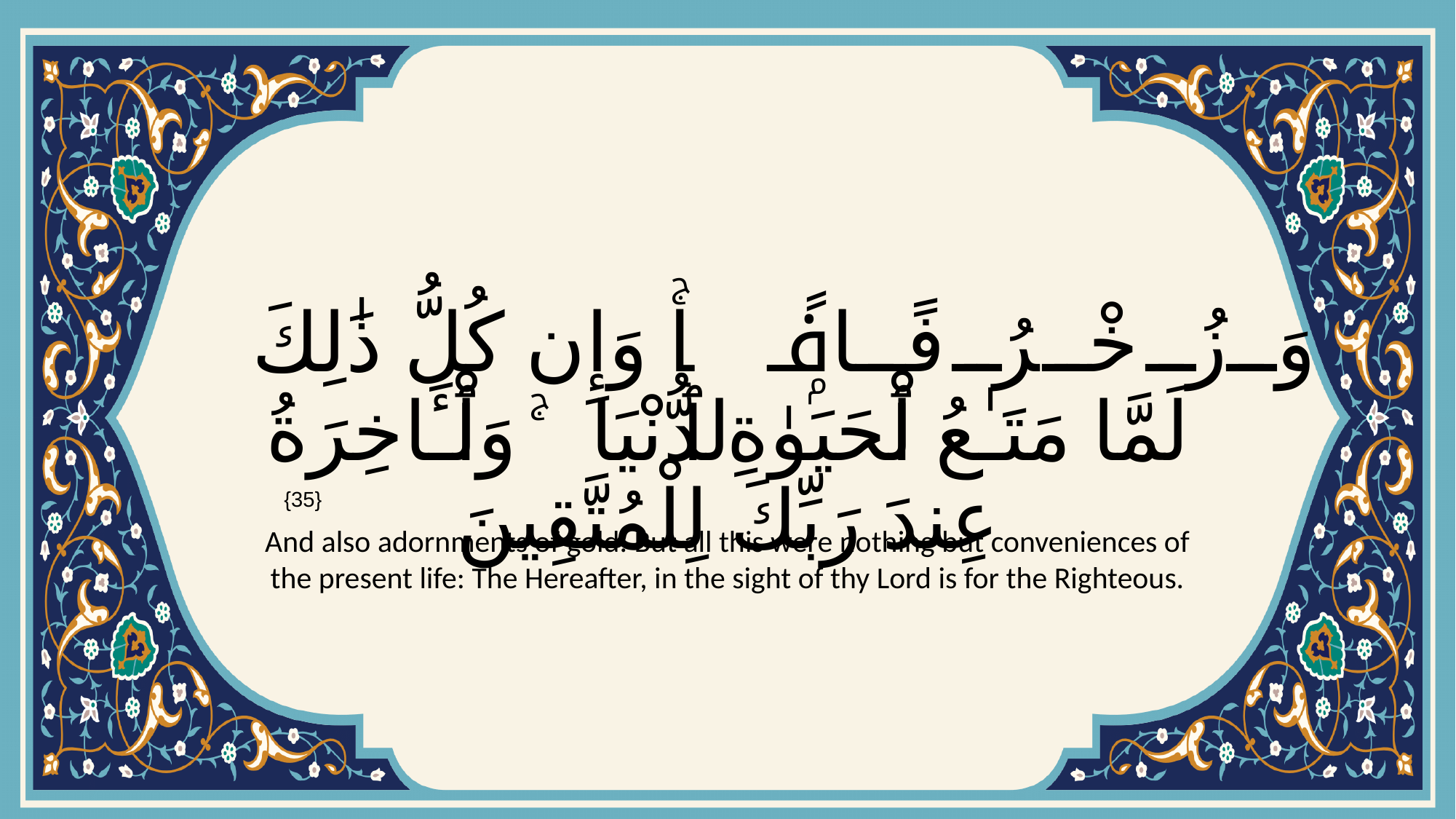

# وَزُخْرُفًۭاۚ وَإِن كُلُّ ذَٰلِكَ لَمَّا مَتَـٰعُ ٱلْحَيَوٰةِ ٱلدُّنْيَا ۚ وَٱلْـَٔاخِرَةُ عِندَ رَبِّكَ لِلْمُتَّقِينَ
{35}
And also adornments of gold. But all this were nothing but conveniences of the present life: The Hereafter, in the sight of thy Lord is for the Righteous.